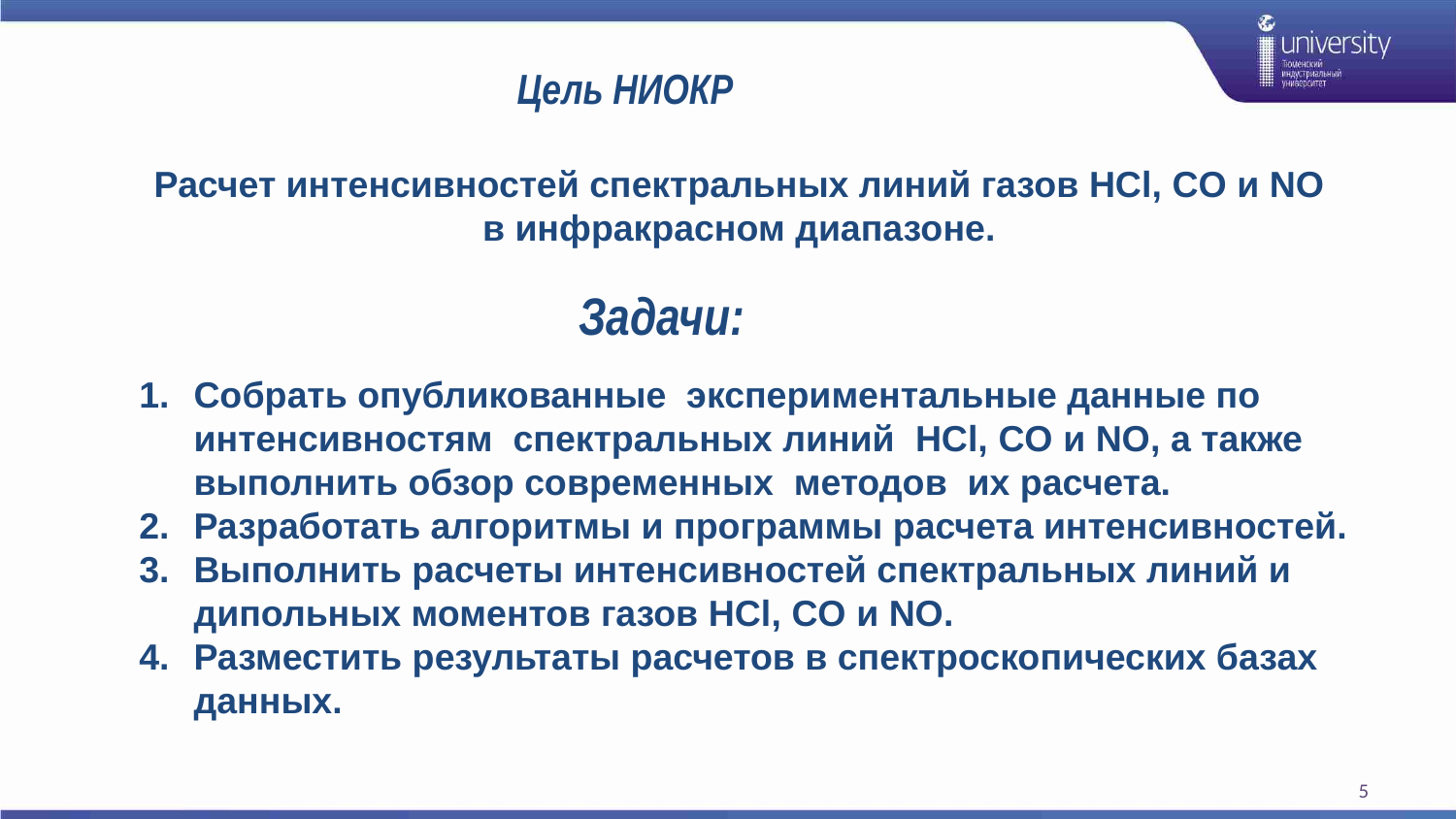

# Цель НИОКР

Расчет интенсивностей спектральных линий газов HCl, CO и NO в инфракрасном диапазоне.
Задачи:
Собрать опубликованные  экспериментальные данные по интенсивностям  спектральных линий  HCl, CO и NO, а также выполнить обзор современных  методов  их расчета.
Разработать алгоритмы и программы расчета интенсивностей.
Выполнить расчеты интенсивностей спектральных линий и дипольных моментов газов HCl, CO и NO.
Разместить результаты расчетов в спектроскопических базах данных.
5